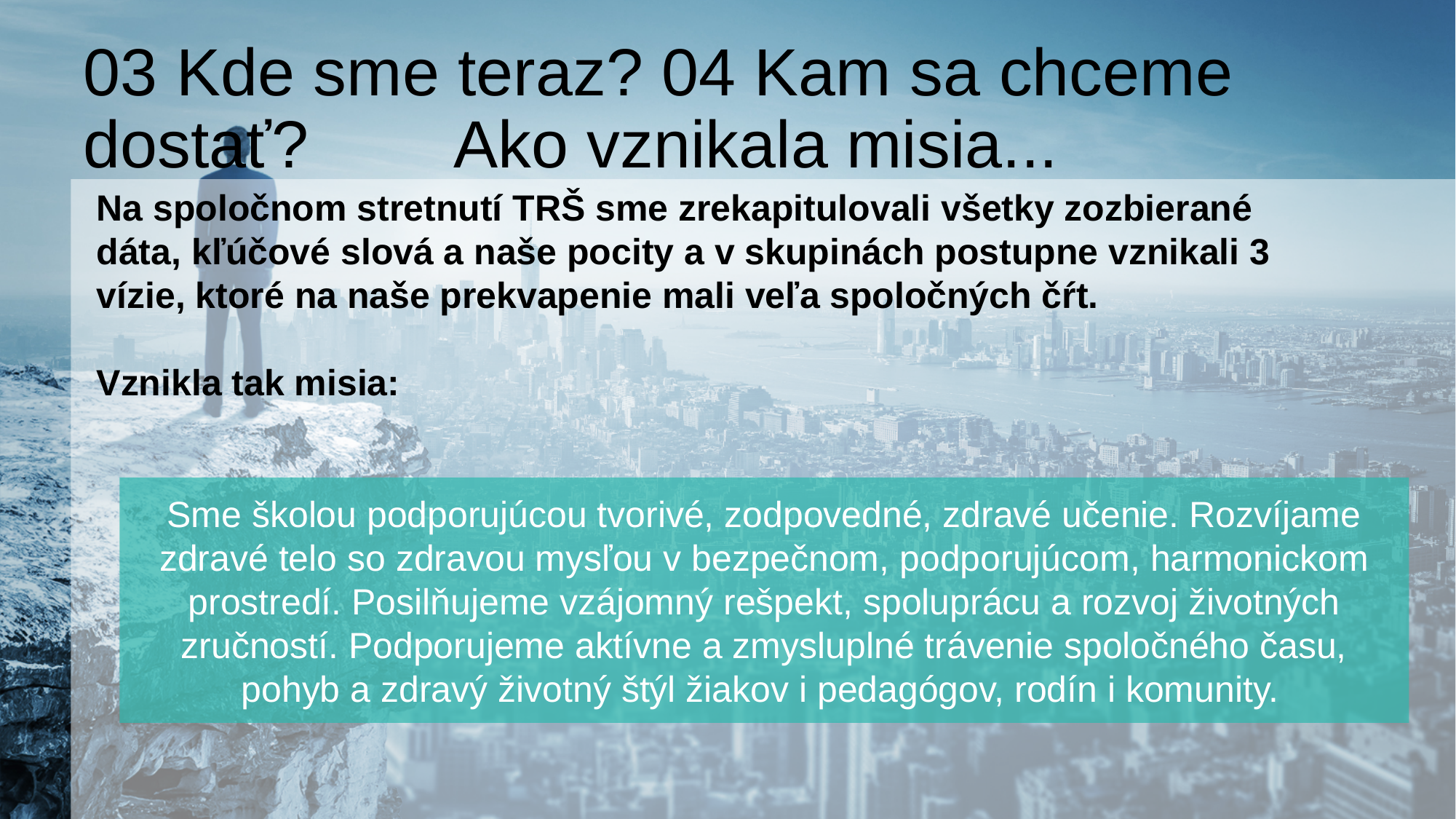

03 Kde sme teraz? 04 Kam sa chceme dostať?        Ako vznikala misia...

Na spoločnom stretnutí TRŠ sme zrekapitulovali všetky zozbierané dáta, kľúčové slová a naše pocity a v skupinách postupne vznikali 3 vízie, ktoré na naše prekvapenie mali veľa spoločných čŕt.

Vznikla tak misia:

Sme školou podporujúcou tvorivé, zodpovedné, zdravé učenie. Rozvíjame zdravé telo so zdravou mysľou v bezpečnom, podporujúcom, harmonickom prostredí. Posilňujeme vzájomný rešpekt, spoluprácu a rozvoj životných zručností. Podporujeme aktívne a zmysluplné trávenie spoločného času, pohyb a zdravý životný štýl žiakov i pedagógov, rodín i komunity.